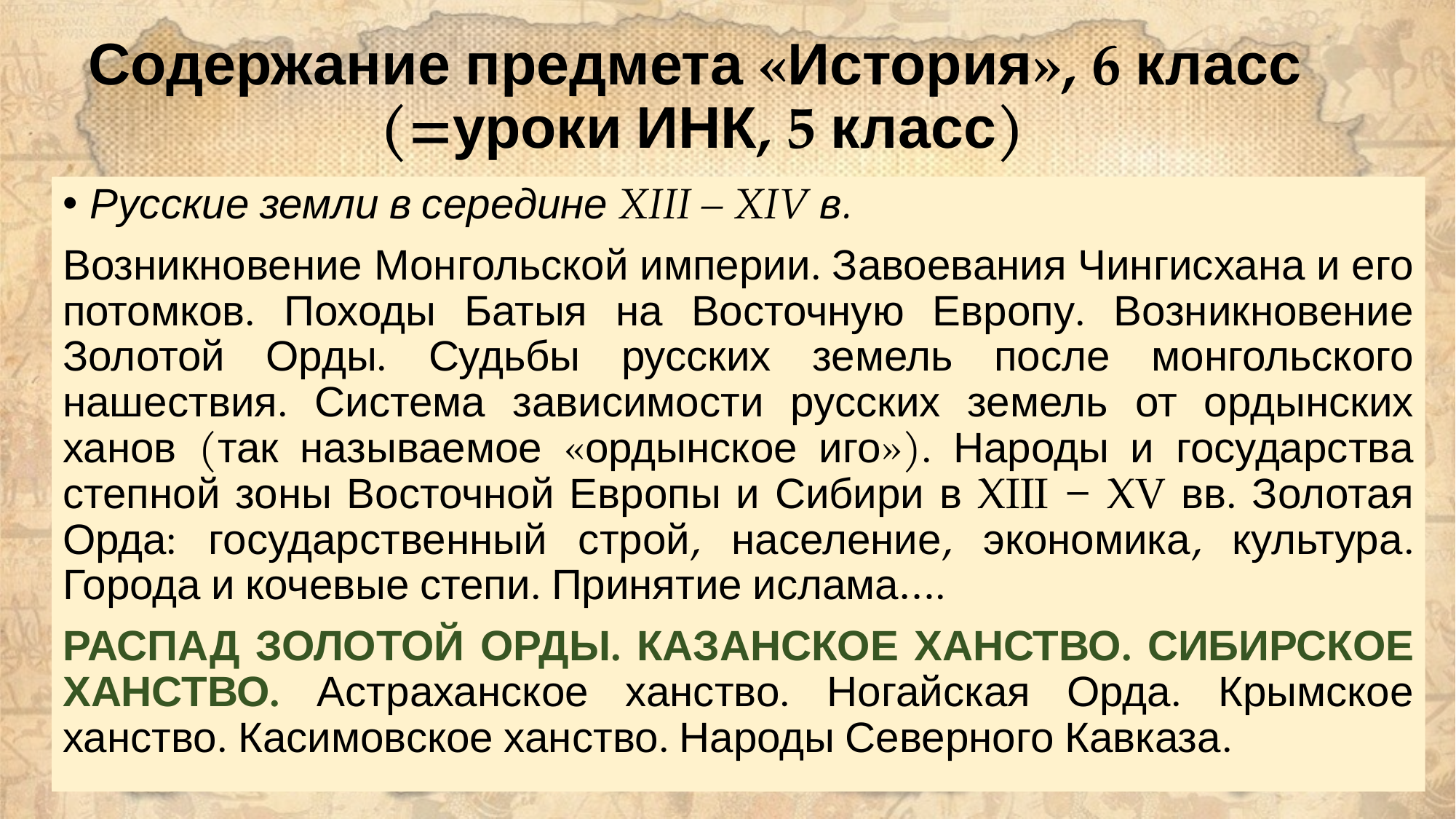

# Содержание предмета «История», 6 класс (=уроки ИНК, 5 класс)
Русские земли в середине XIII – XIV в.
Возникновение Монгольской империи. Завоевания Чингисхана и его потомков. Походы Батыя на Восточную Европу. Возникновение Золотой Орды. Судьбы русских земель после монгольского нашествия. Система зависимости русских земель от ордынских ханов (так называемое «ордынское иго»). Народы и государства степной зоны Восточной Европы и Сибири в XIII ‒ XV вв. Золотая Орда: государственный строй, население, экономика, культура. Города и кочевые степи. Принятие ислама….
РАСПАД ЗОЛОТОЙ ОРДЫ. КАЗАНСКОЕ ХАНСТВО. СИБИРСКОЕ ХАНСТВО. Астраханское ханство. Ногайская Орда. Крымское ханство. Касимовское ханство. Народы Северного Кавказа.